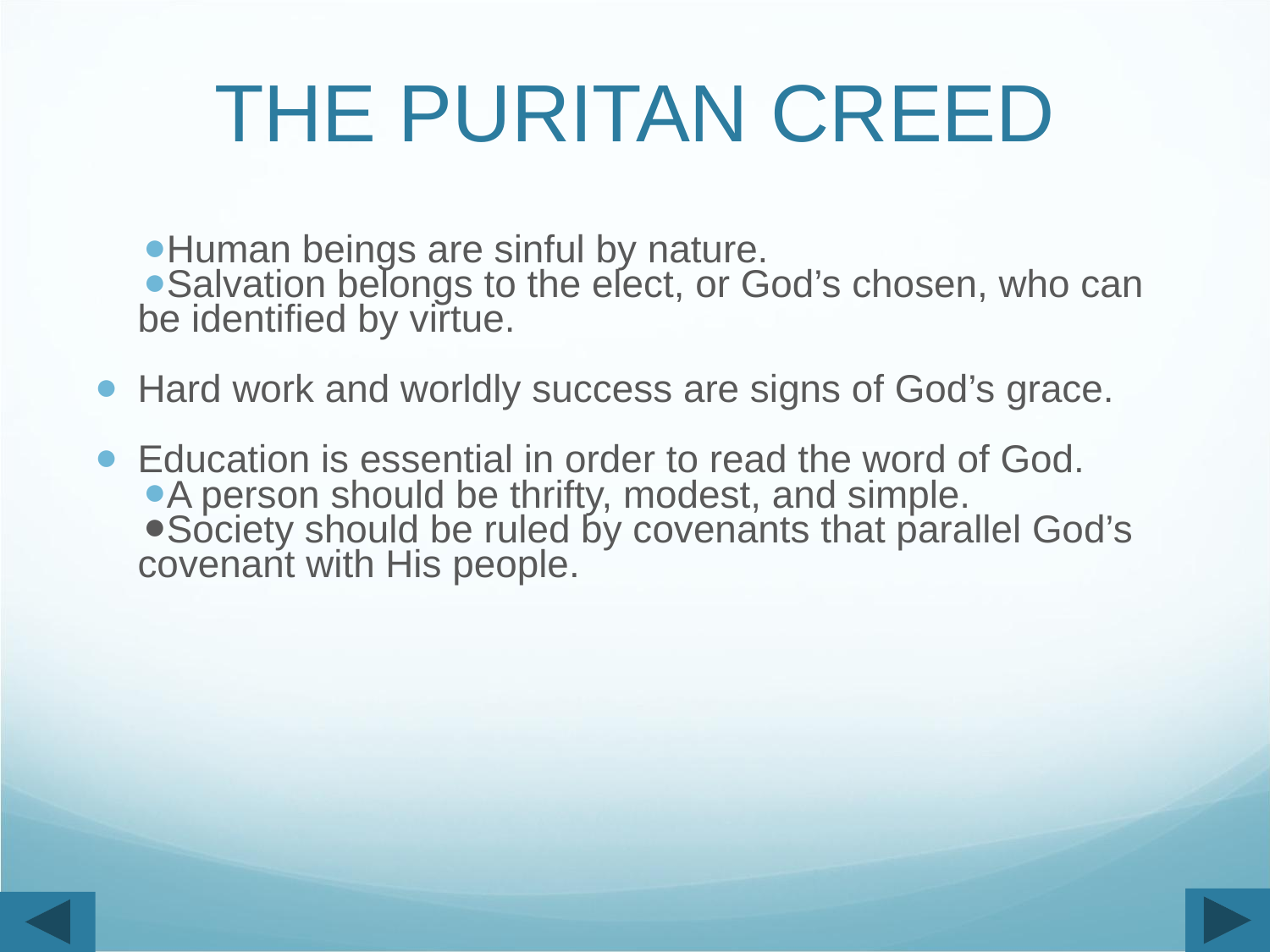

# THE PURITAN CREED

Human beings are sinful by nature.
Salvation belongs to the elect, or God’s chosen, who can be identified by virtue.
Hard work and worldly success are signs of God’s grace.
Education is essential in order to read the word of God.
A person should be thrifty, modest, and simple.
Society should be ruled by covenants that parallel God’s covenant with His people.